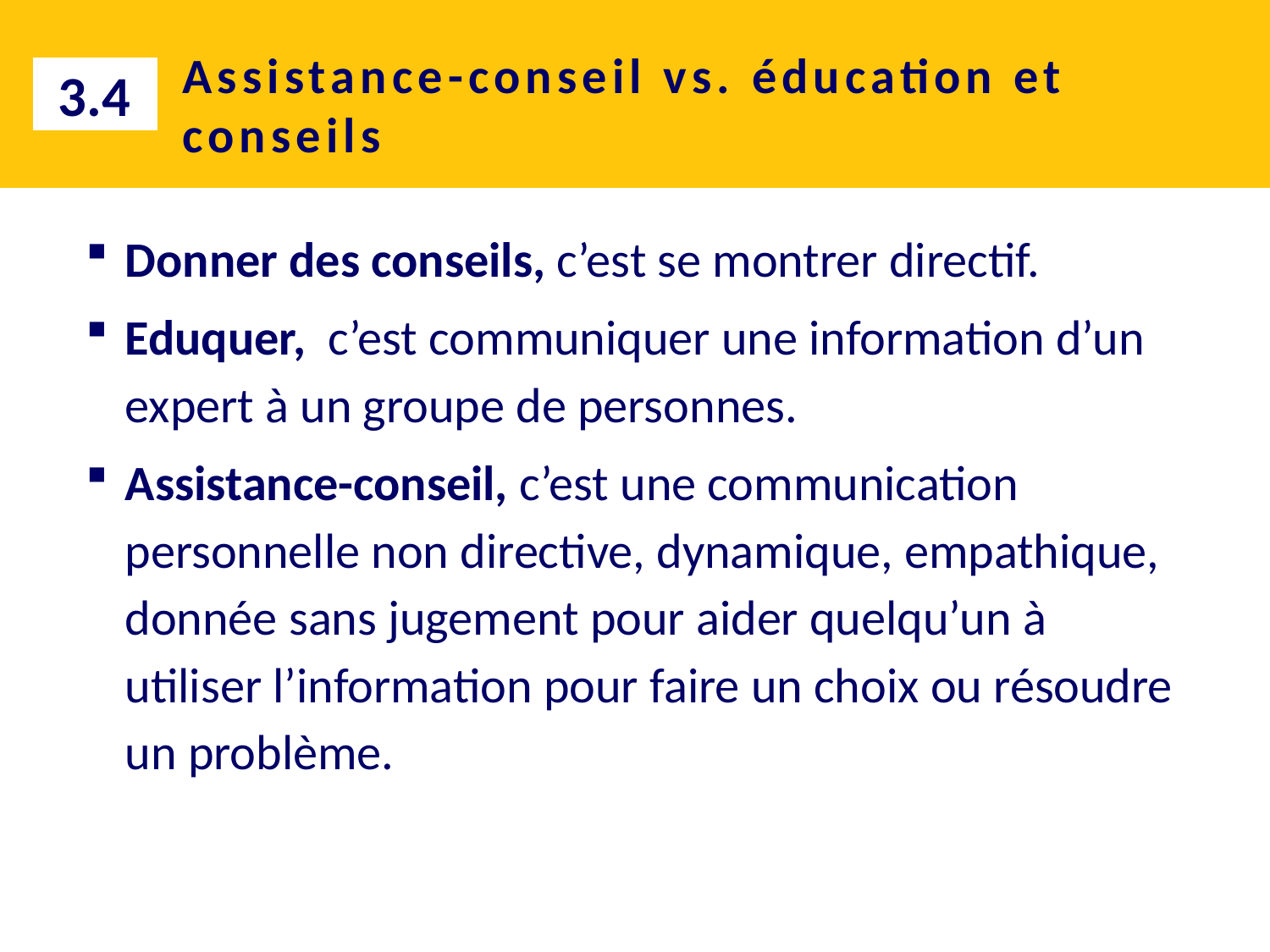

# Assistance-conseil vs. éducation et conseils
3.4
Donner des conseils, c’est se montrer directif.
Eduquer,  c’est communiquer une information d’un expert à un groupe de personnes.
Assistance-conseil, c’est une communication personnelle non directive, dynamique, empathique, donnée sans jugement pour aider quelqu’un à utiliser l’information pour faire un choix ou résoudre un problème.